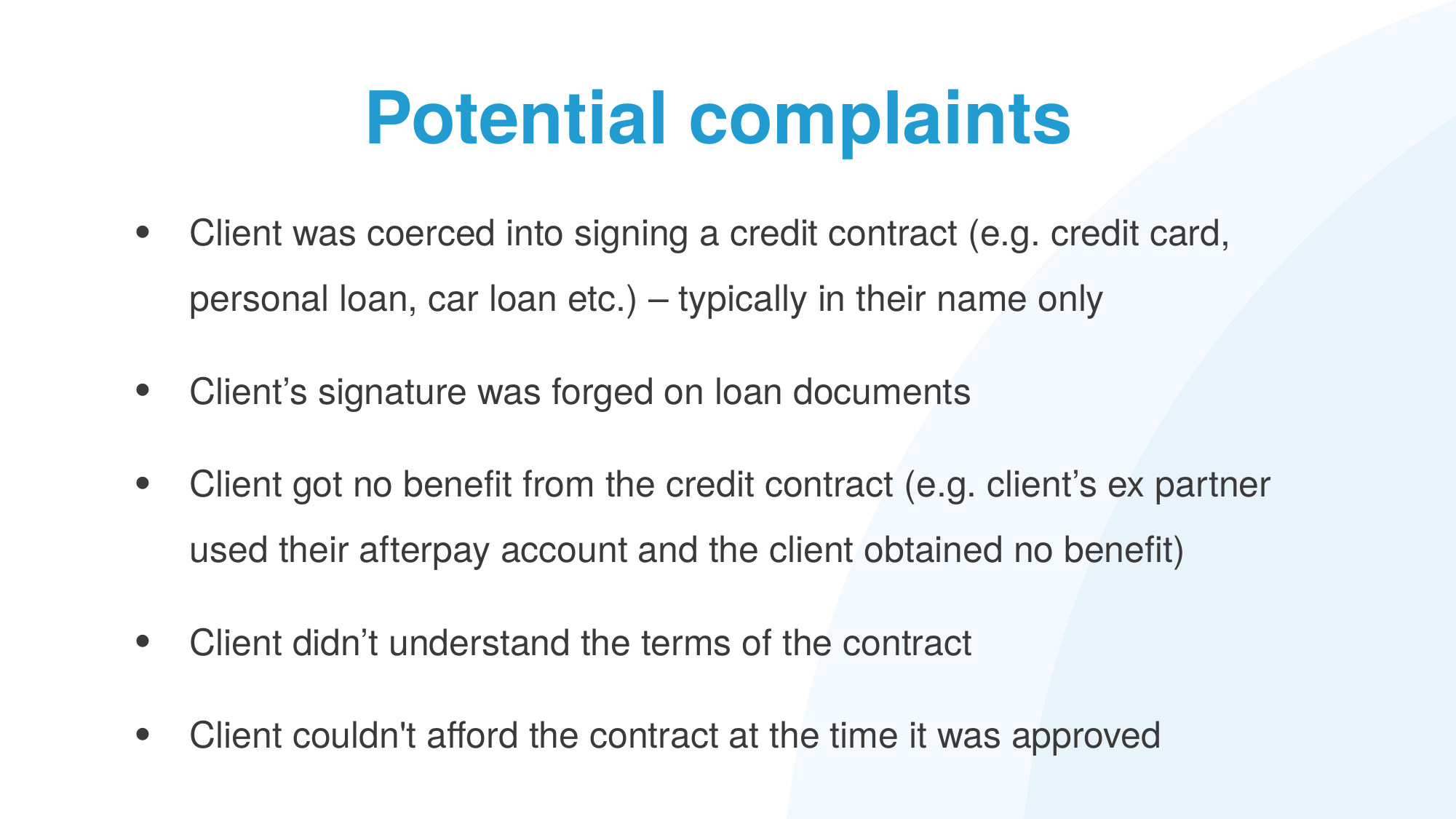

# Potential complaints
Client was coerced into signing a credit contract (e.g. credit card, personal loan, car loan etc.) – typically in their name only
Client’s signature was forged on loan documents
Client got no benefit from the credit contract (e.g. client’s ex partner used their afterpay account and the client obtained no benefit)
Client didn’t understand the terms of the contract
Client couldn't afford the contract at the time it was approved